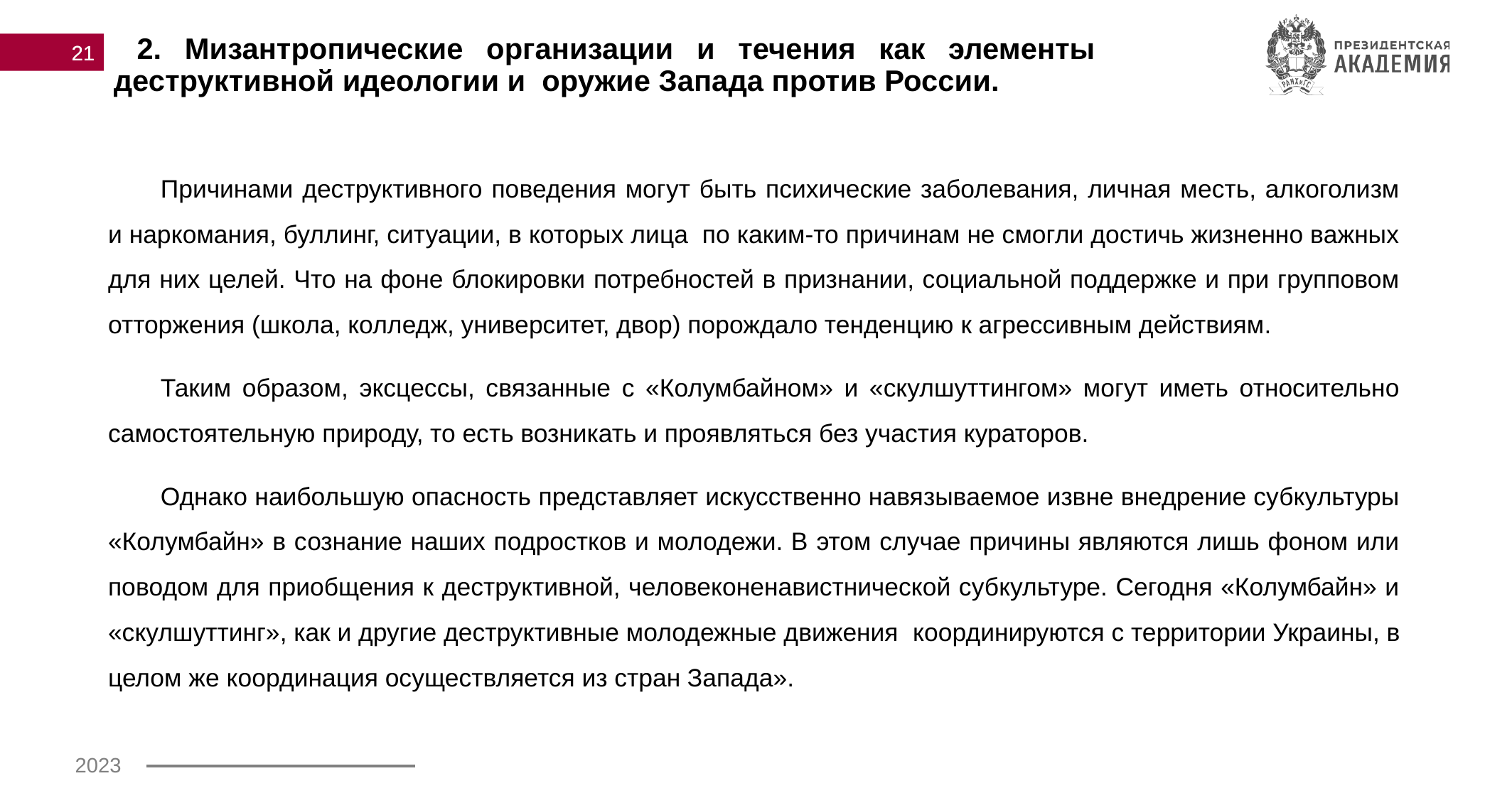

21
 2. Мизантропические организации и течения как элементы деструктивной идеологии и  оружие Запада против России.

Причинами деструктивного поведения могут быть психические заболевания, личная месть, алкоголизм и наркомания, буллинг, ситуации, в которых лица  по каким-то причинам не смогли достичь жизненно важных для них целей. Что на фоне блокировки потребностей в признании, социальной поддержке и при групповом отторжения (школа, колледж, университет, двор) порождало тенденцию к агрессивным действиям.
Таким образом, эксцессы, связанные с «Колумбайном» и «скулшуттингом» могут иметь относительно самостоятельную природу, то есть возникать и проявляться без участия кураторов.
Однако наибольшую опасность представляет искусственно навязываемое извне внедрение субкультуры «Колумбайн» в сознание наших подростков и молодежи. В этом случае причины являются лишь фоном или поводом для приобщения к деструктивной, человеконенавистнической субкультуре. Сегодня «Колумбайн» и «скулшуттинг», как и другие деструктивные молодежные движения  координируются с территории Украины, в целом же координация осуществляется из стран Запада».